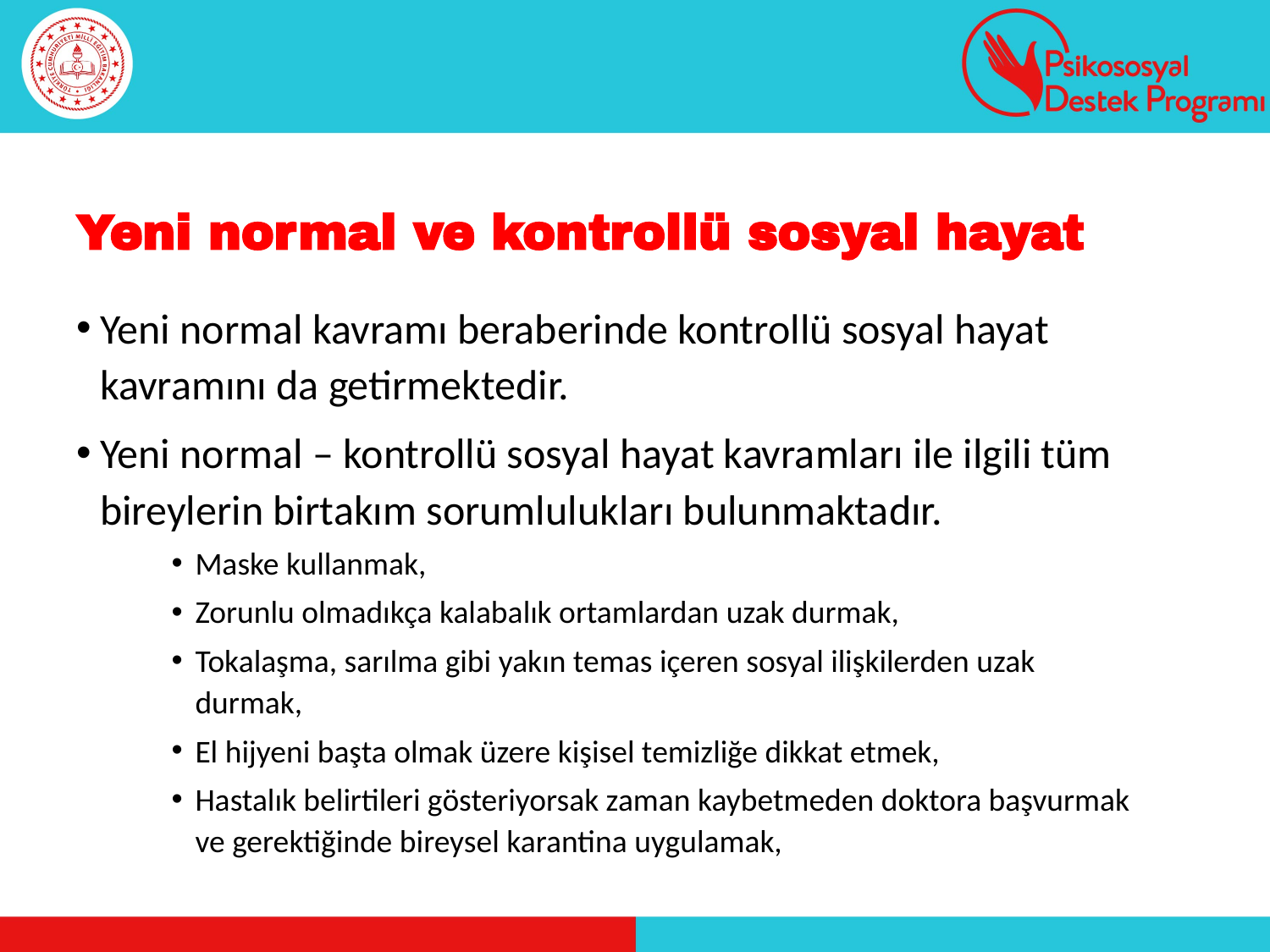

# Yeni normal ve kontrollü sosyal hayat
Yeni normal kavramı beraberinde kontrollü sosyal hayat kavramını da getirmektedir.
Yeni normal – kontrollü sosyal hayat kavramları ile ilgili tüm bireylerin birtakım sorumlulukları bulunmaktadır.
Maske kullanmak,
Zorunlu olmadıkça kalabalık ortamlardan uzak durmak,
Tokalaşma, sarılma gibi yakın temas içeren sosyal ilişkilerden uzak durmak,
El hijyeni başta olmak üzere kişisel temizliğe dikkat etmek,
Hastalık belirtileri gösteriyorsak zaman kaybetmeden doktora başvurmak ve gerektiğinde bireysel karantina uygulamak,